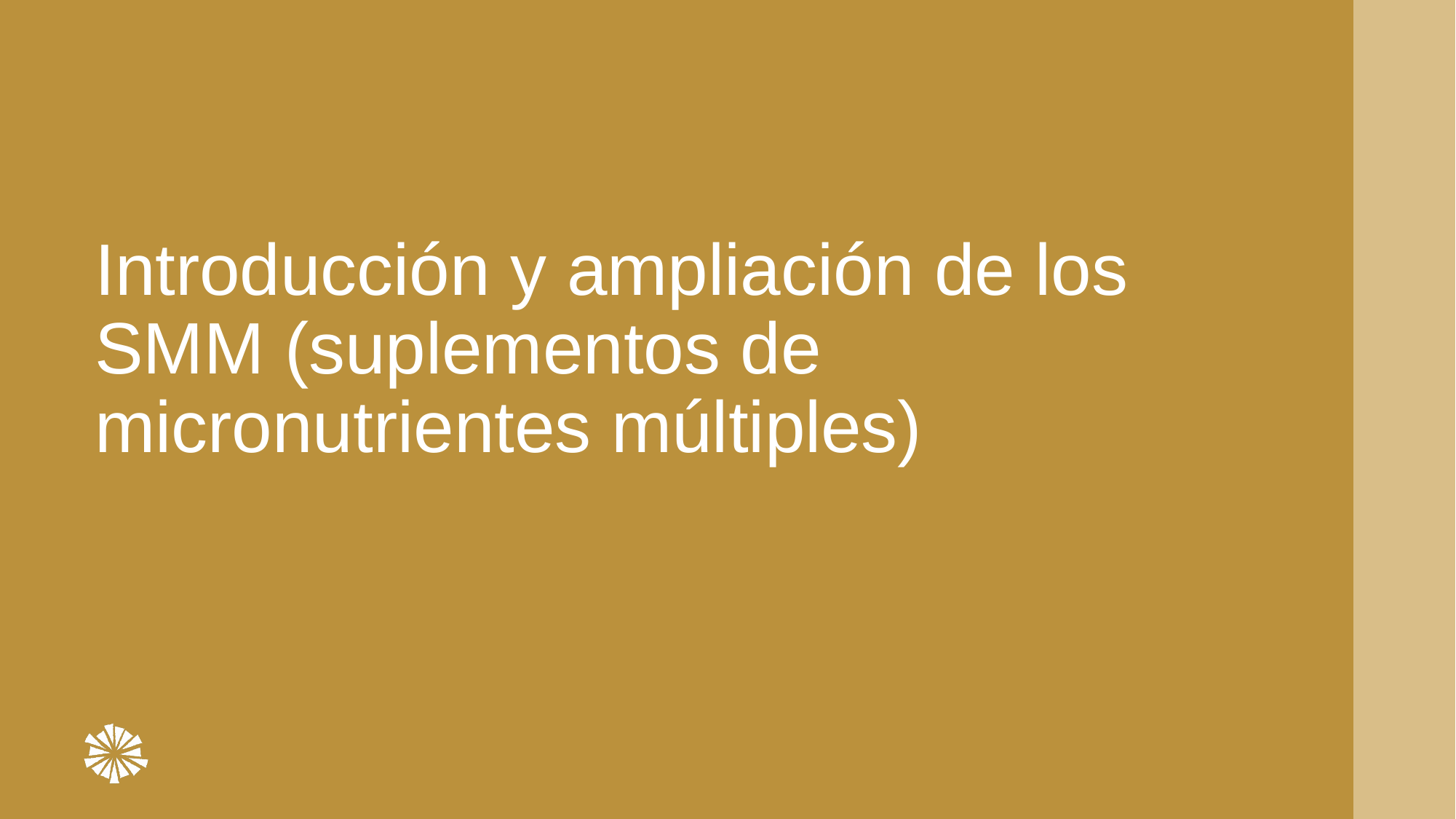

# Introducción y ampliación de los SMM (suplementos de micronutrientes múltiples)